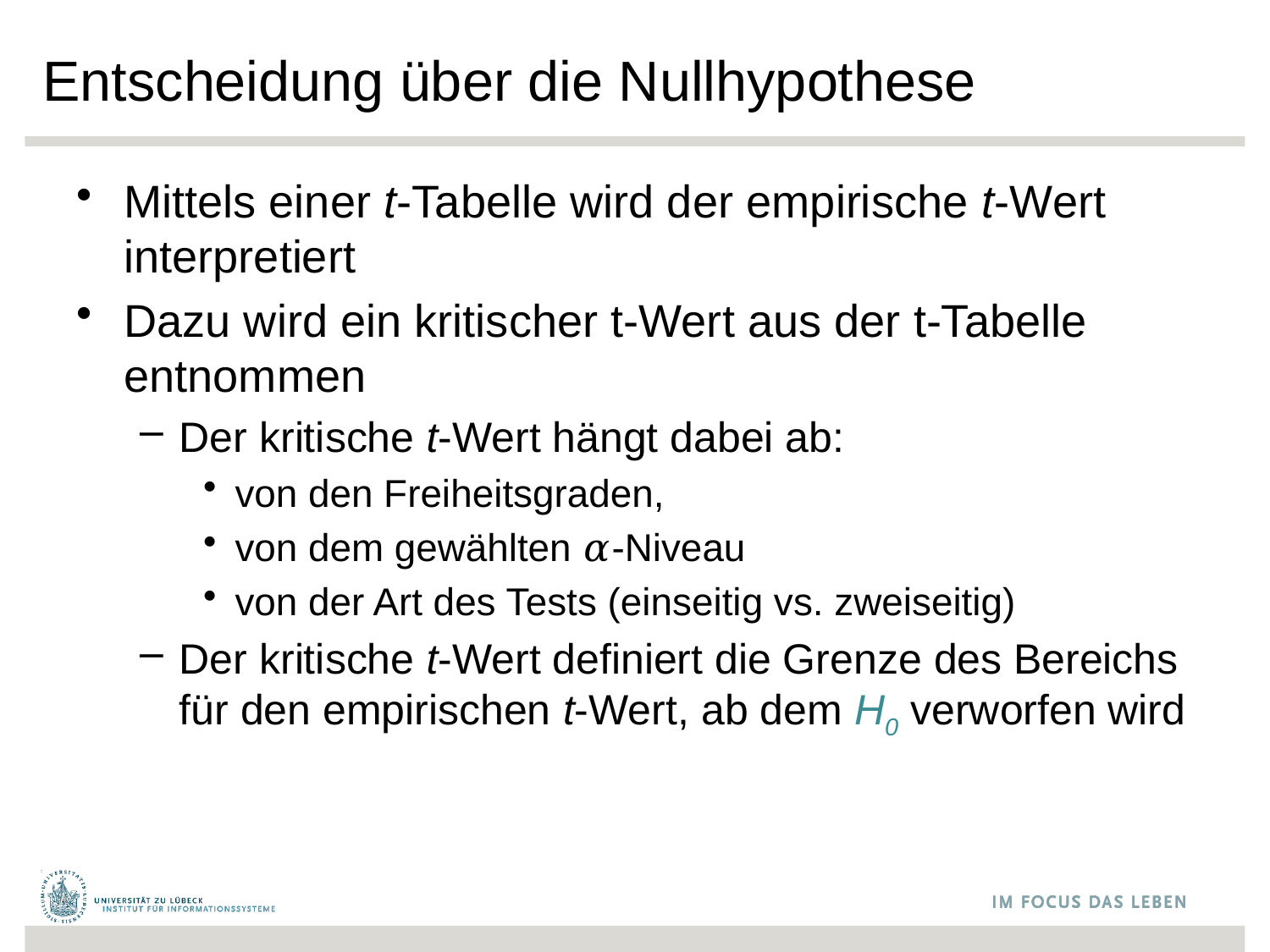

# Entscheidung über die Nullhypothese
Mittels einer t-Tabelle wird der empirische t-Wert interpretiert
Dazu wird ein kritischer t-Wert aus der t-Tabelle entnommen
Der kritische t-Wert hängt dabei ab:
von den Freiheitsgraden,
von dem gewählten 𝛼-Niveau
von der Art des Tests (einseitig vs. zweiseitig)
Der kritische t-Wert definiert die Grenze des Bereichs für den empirischen t-Wert, ab dem H0 verworfen wird